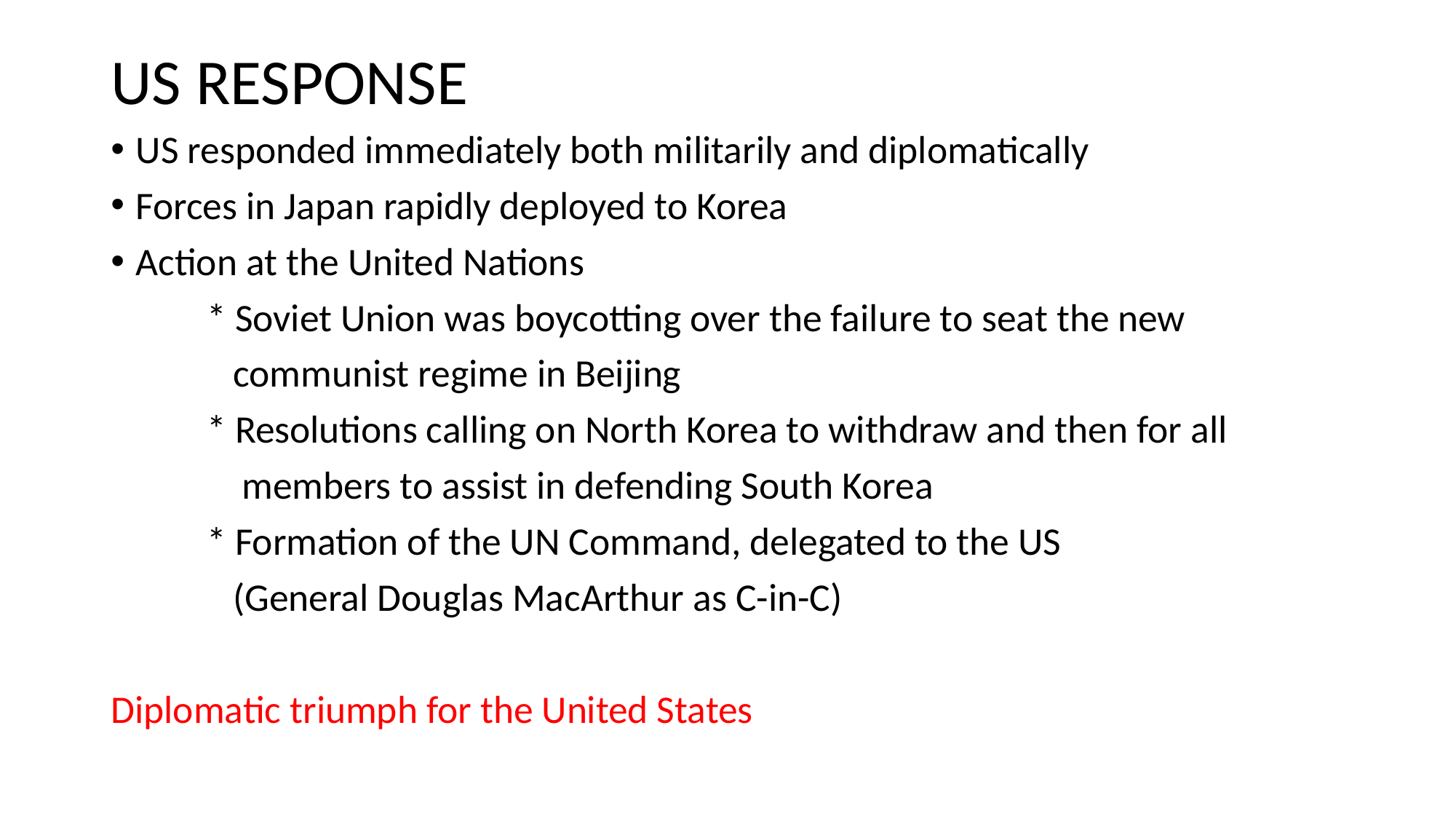

# US RESPONSE
US responded immediately both militarily and diplomatically
Forces in Japan rapidly deployed to Korea
Action at the United Nations
           * Soviet Union was boycotting over the failure to seat the new
              communist regime in Beijing
           * Resolutions calling on North Korea to withdraw and then for all
               members to assist in defending South Korea
           * Formation of the UN Command, delegated to the US
              (General Douglas MacArthur as C-in-C)

Diplomatic triumph for the United States